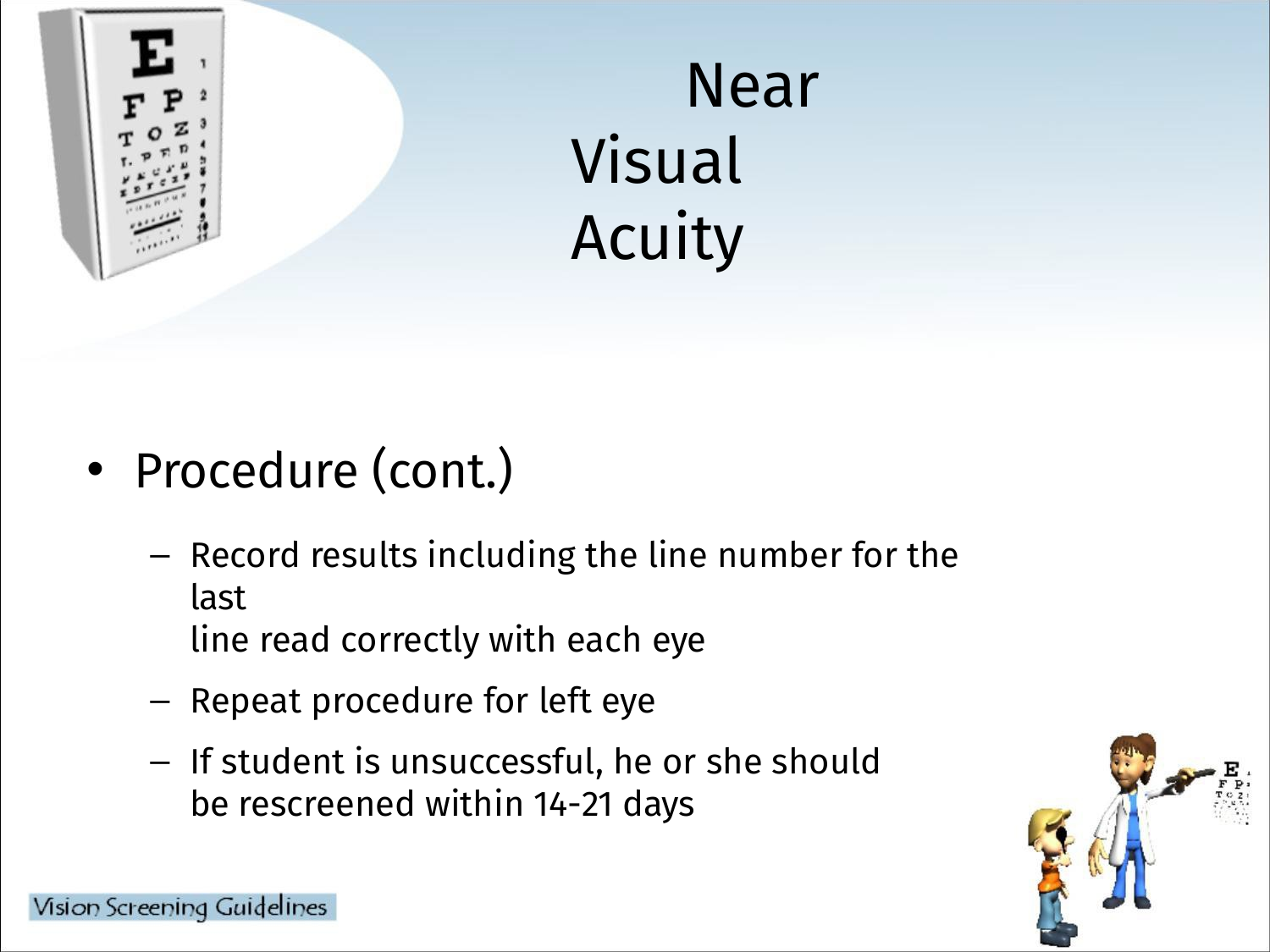

# Near Visual Acuity
Procedure (cont.)
Record results including the line number for the last
line read correctly with each eye
Repeat procedure for left eye
If student is unsuccessful, he or she should be rescreened within 14-21 days